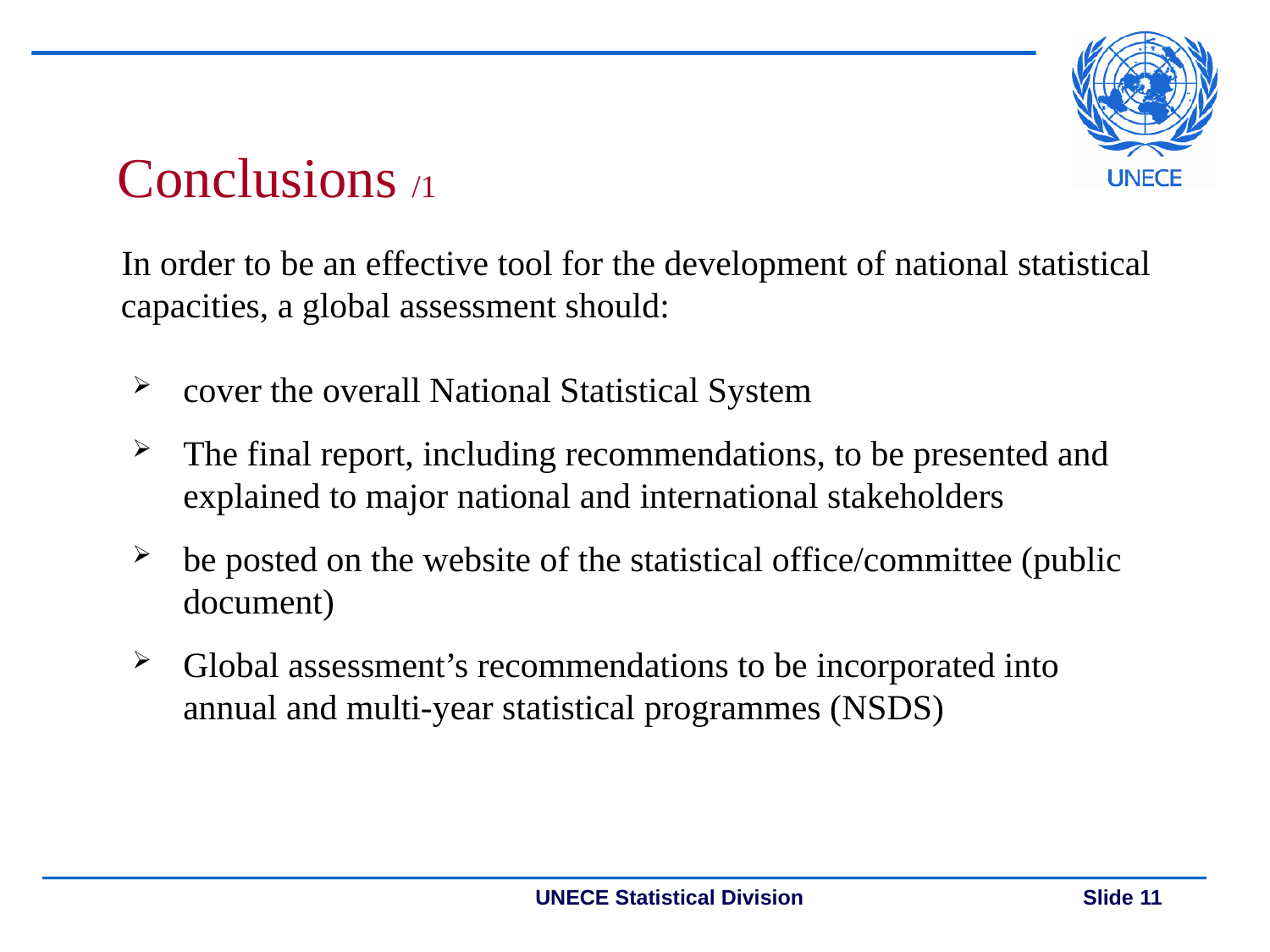

Conclusions /1
In order to be an effective tool for the development of national statistical capacities, a global assessment should:
cover the overall National Statistical System
The final report, including recommendations, to be presented and explained to major national and international stakeholders
be posted on the website of the statistical office/committee (public document)
Global assessment’s recommendations to be incorporated into  annual and multi-year statistical programmes (NSDS)